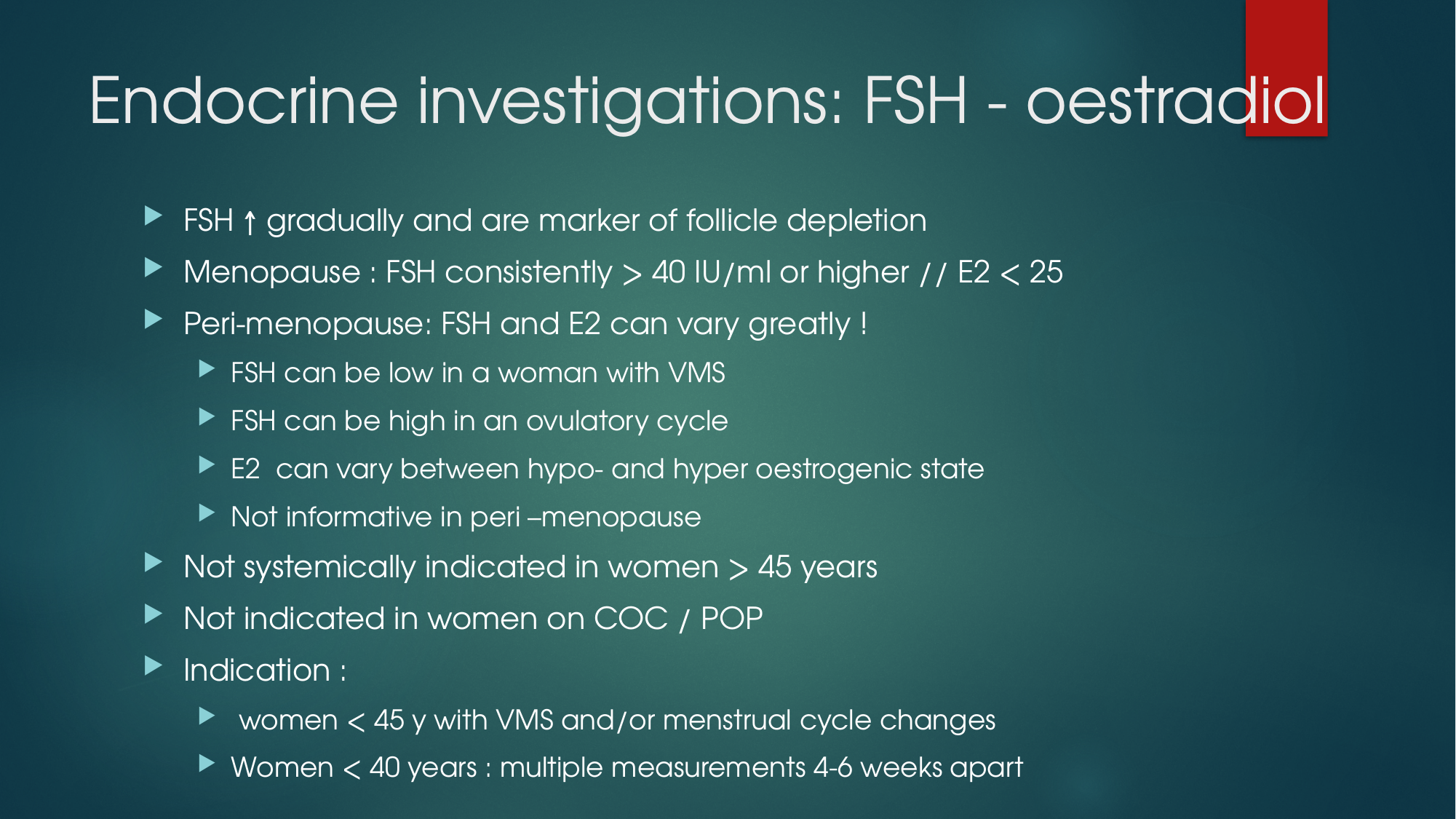

# Endocrine investigations: FSH - oestradiol
FSH ↑ gradually and are marker of follicle depletion
Menopause : FSH consistently > 40 IU/ml or higher // E2 < 25
Peri-menopause: FSH and E2 can vary greatly !
FSH can be low in a woman with VMS
FSH can be high in an ovulatory cycle
E2  can vary between hypo- and hyper oestrogenic state
Not informative in peri –menopause
Not systemically indicated in women > 45 years
Not indicated in women on COC / POP
Indication :
 women < 45 y with VMS and/or menstrual cycle changes
Women < 40 years : multiple measurements 4-6 weeks apart